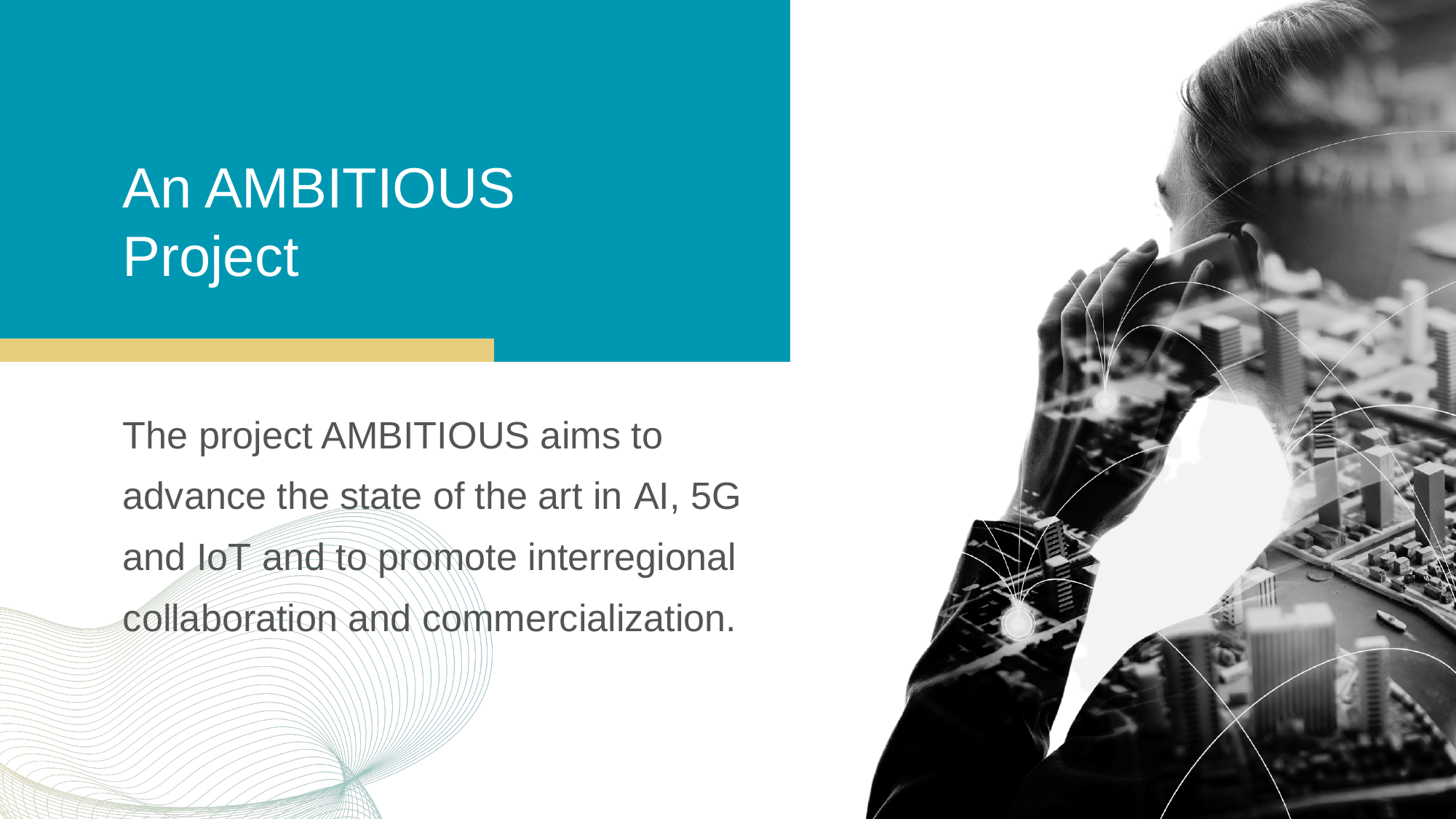

An AMBITIOUS Project

The project AMBITIOUS aims to advance the state of the art in AI, 5G and IoT and to promote interregional collaboration and commercialization.